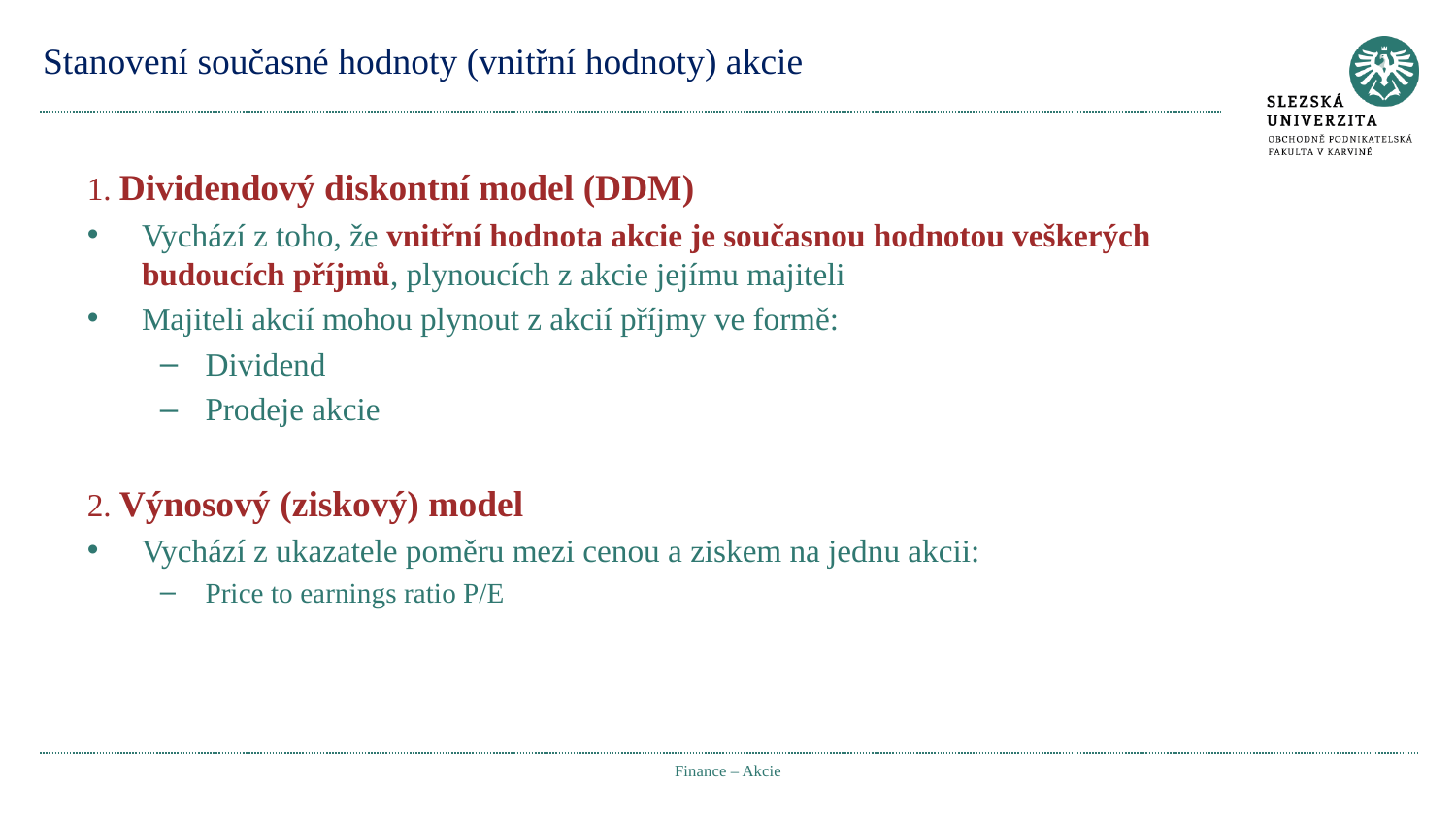

# Stanovení současné hodnoty (vnitřní hodnoty) akcie
1. Dividendový diskontní model (DDM)
Vychází z toho, že vnitřní hodnota akcie je současnou hodnotou veškerých budoucích příjmů, plynoucích z akcie jejímu majiteli
Majiteli akcií mohou plynout z akcií příjmy ve formě:
Dividend
Prodeje akcie

2. Výnosový (ziskový) model
Vychází z ukazatele poměru mezi cenou a ziskem na jednu akcii:
Price to earnings ratio P/E

Finance – Akcie